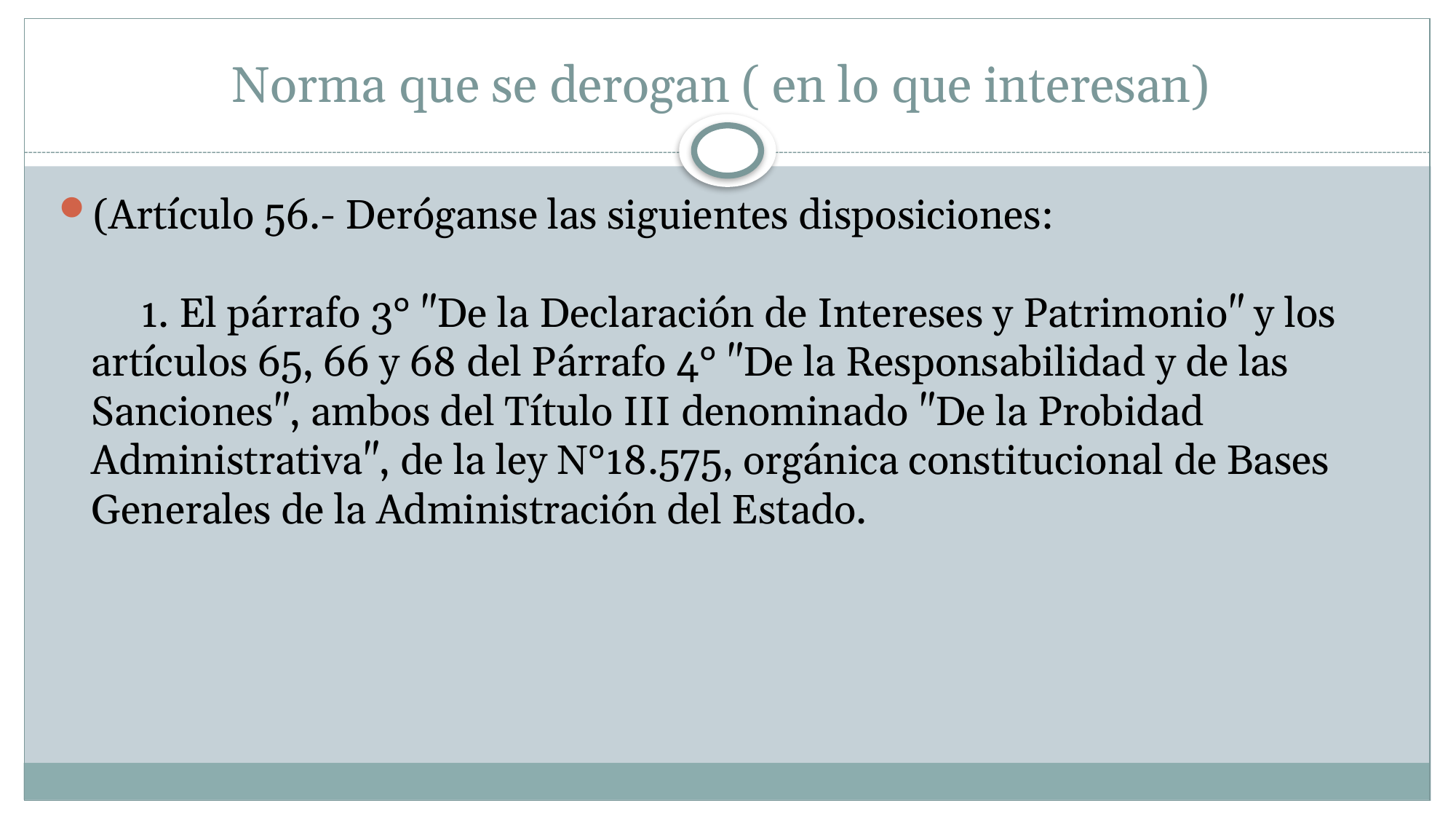

# Norma que se derogan ( en lo que interesan)
(Artículo 56.- Deróganse las siguientes disposiciones:
     1. El párrafo 3° "De la Declaración de Intereses y Patrimonio" y los artículos 65, 66 y 68 del Párrafo 4° "De la Responsabilidad y de las Sanciones", ambos del Título III denominado "De la Probidad Administrativa", de la ley N°18.575, orgánica constitucional de Bases Generales de la Administración del Estado.